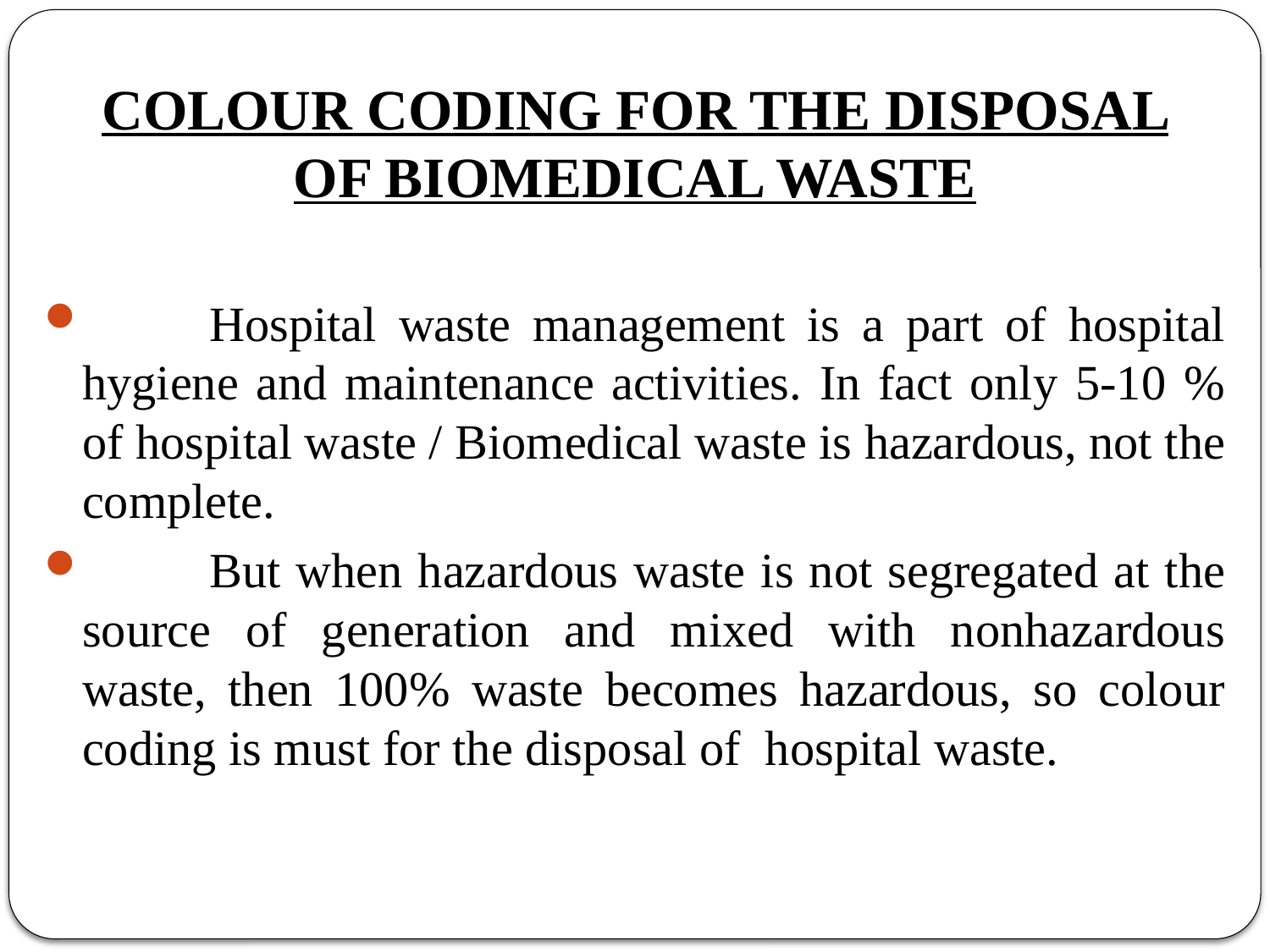

# COLOUR CODING FOR THE DISPOSAL OF BIOMEDICAL WASTE
	Hospital waste management is a part of hospital hygiene and maintenance activities. In fact only 5-10 % of hospital waste / Biomedical waste is hazardous, not the complete.
	But when hazardous waste is not segregated at the source of generation and mixed with nonhazardous waste, then 100% waste becomes hazardous, so colour coding is must for the disposal of  hospital waste.